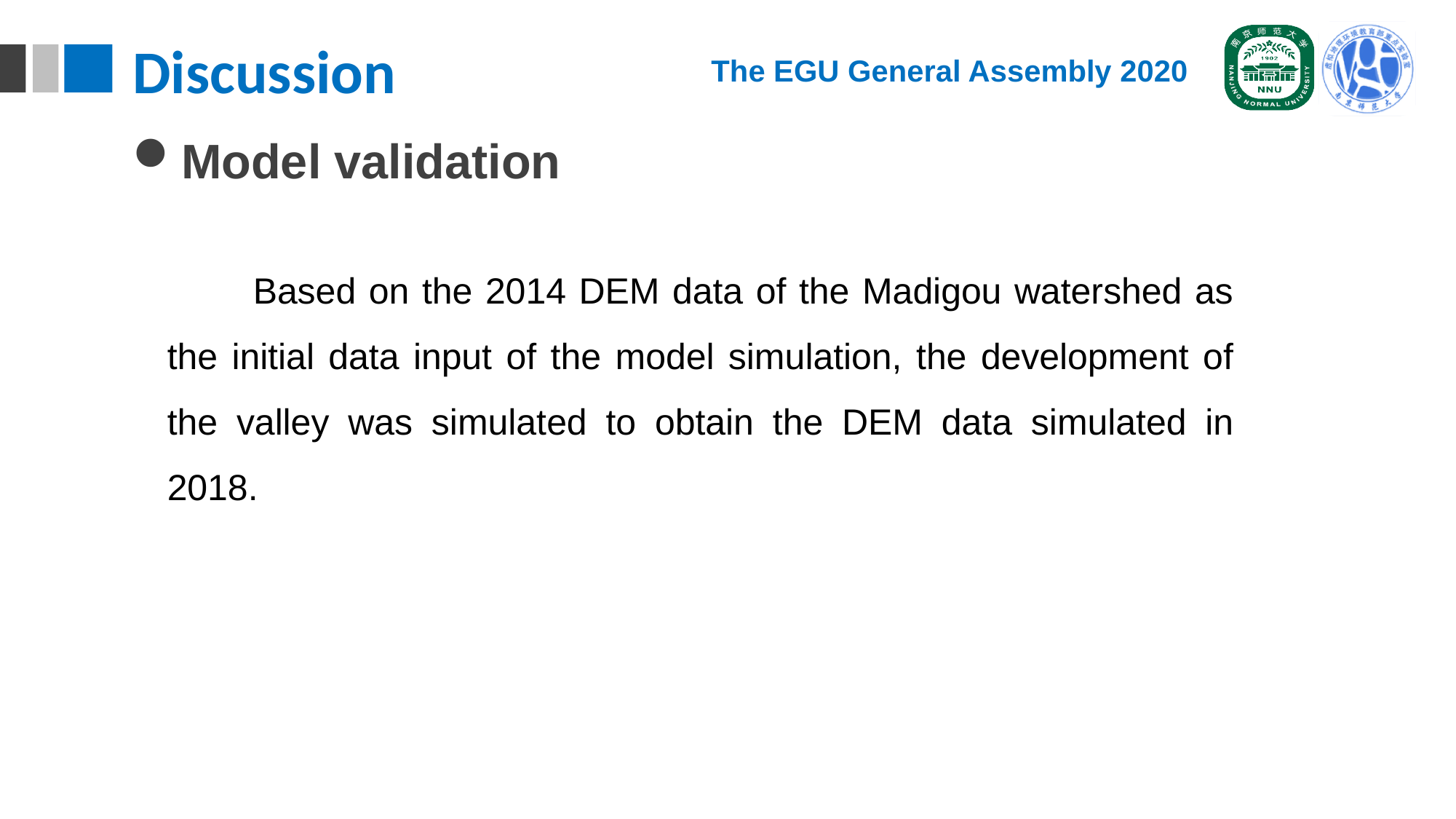

Discussion
The EGU General Assembly 2020
Model validation
Based on the 2014 DEM data of the Madigou watershed as the initial data input of the model simulation, the development of the valley was simulated to obtain the DEM data simulated in 2018.